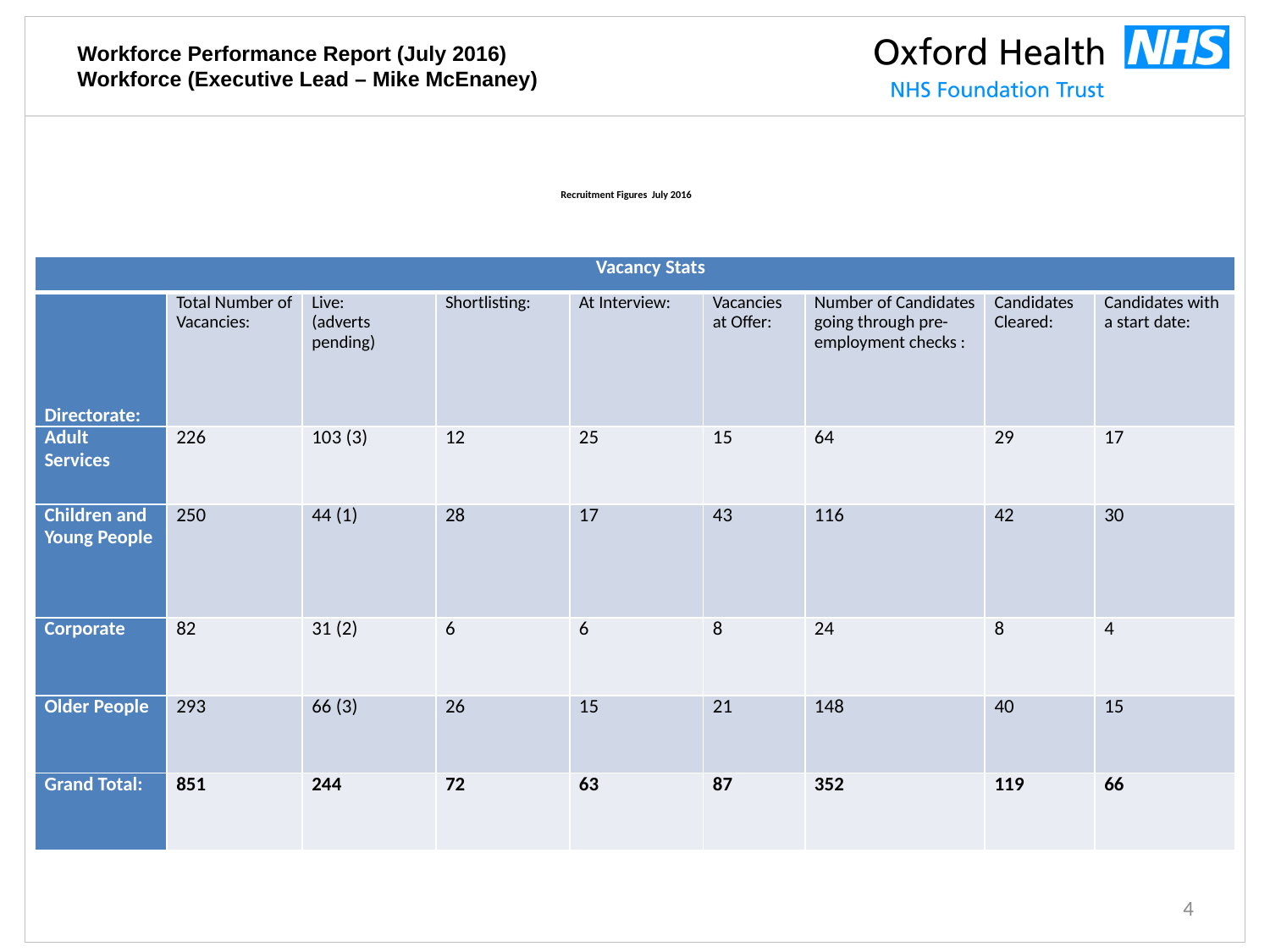

# Recruitment Figures  July 2016
| Vacancy Stats |  |  |  |  |  |  |  |  |
| --- | --- | --- | --- | --- | --- | --- | --- | --- |
| Directorate: | Total Number of Vacancies: | Live: (adverts pending) | Shortlisting: | At Interview: | Vacancies at Offer: | Number of Candidates going through pre-employment checks : | Candidates Cleared: | Candidates with a start date: |
| Adult Services | 226 | 103 (3) | 12 | 25 | 15 | 64 | 29 | 17 |
| Children and Young People | 250 | 44 (1) | 28 | 17 | 43 | 116 | 42 | 30 |
| Corporate | 82 | 31 (2) | 6 | 6 | 8 | 24 | 8 | 4 |
| Older People | 293 | 66 (3) | 26 | 15 | 21 | 148 | 40 | 15 |
| Grand Total: | 851 | 244 | 72 | 63 | 87 | 352 | 119 | 66 |
4